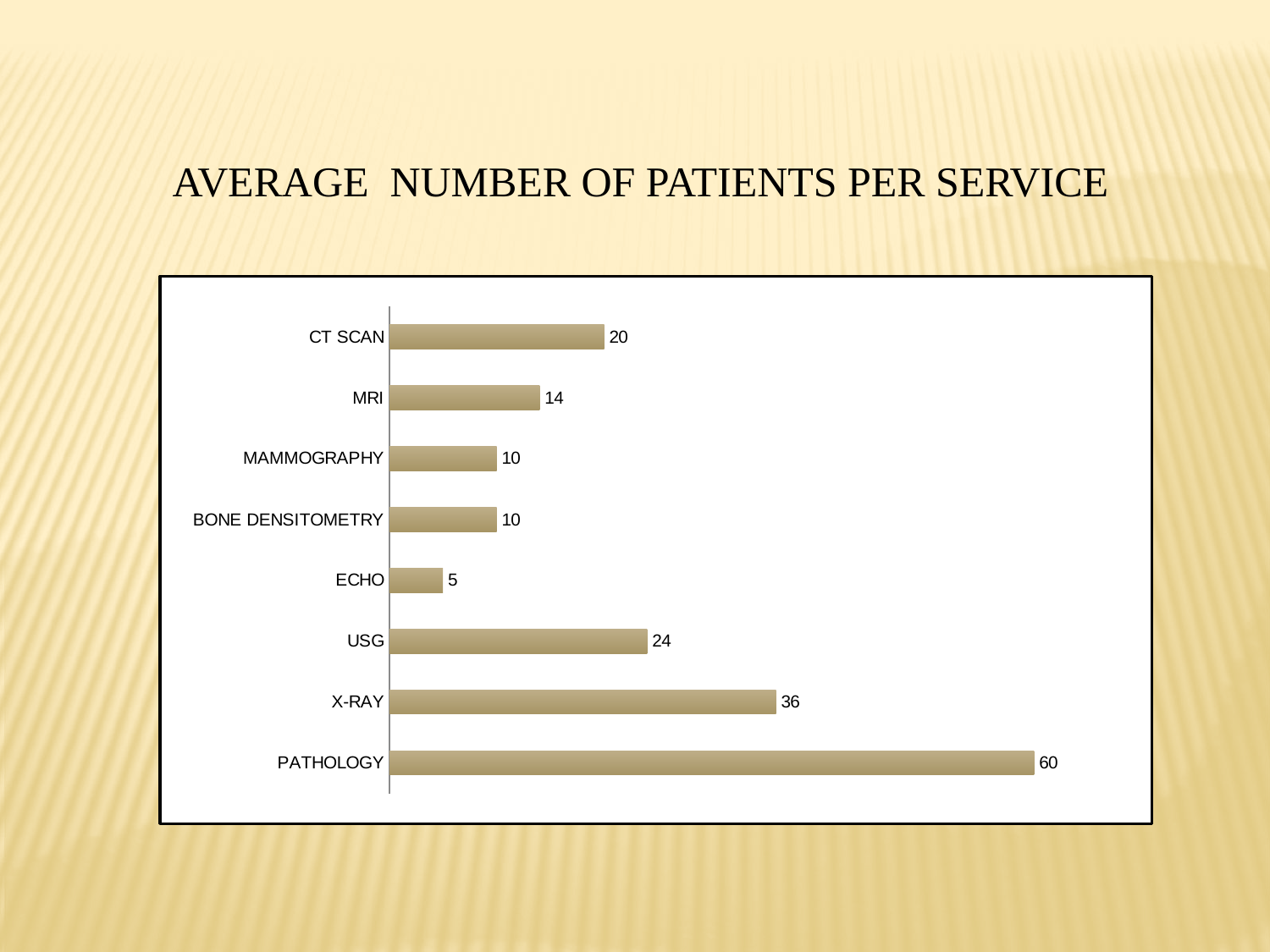

AVERAGE  NUMBER OF PATIENTS PER SERVICE

### Chart

| Category |  |
|---|---|
| PATHOLOGY | 60.0 |
| X-RAY | 36.0 |
| USG | 24.0 |
| ECHO | 5.0 |
| BONE DENSITOMETRY | 10.0 |
| MAMMOGRAPHY | 10.0 |
| MRI | 14.0 |
| CT SCAN | 20.0 |